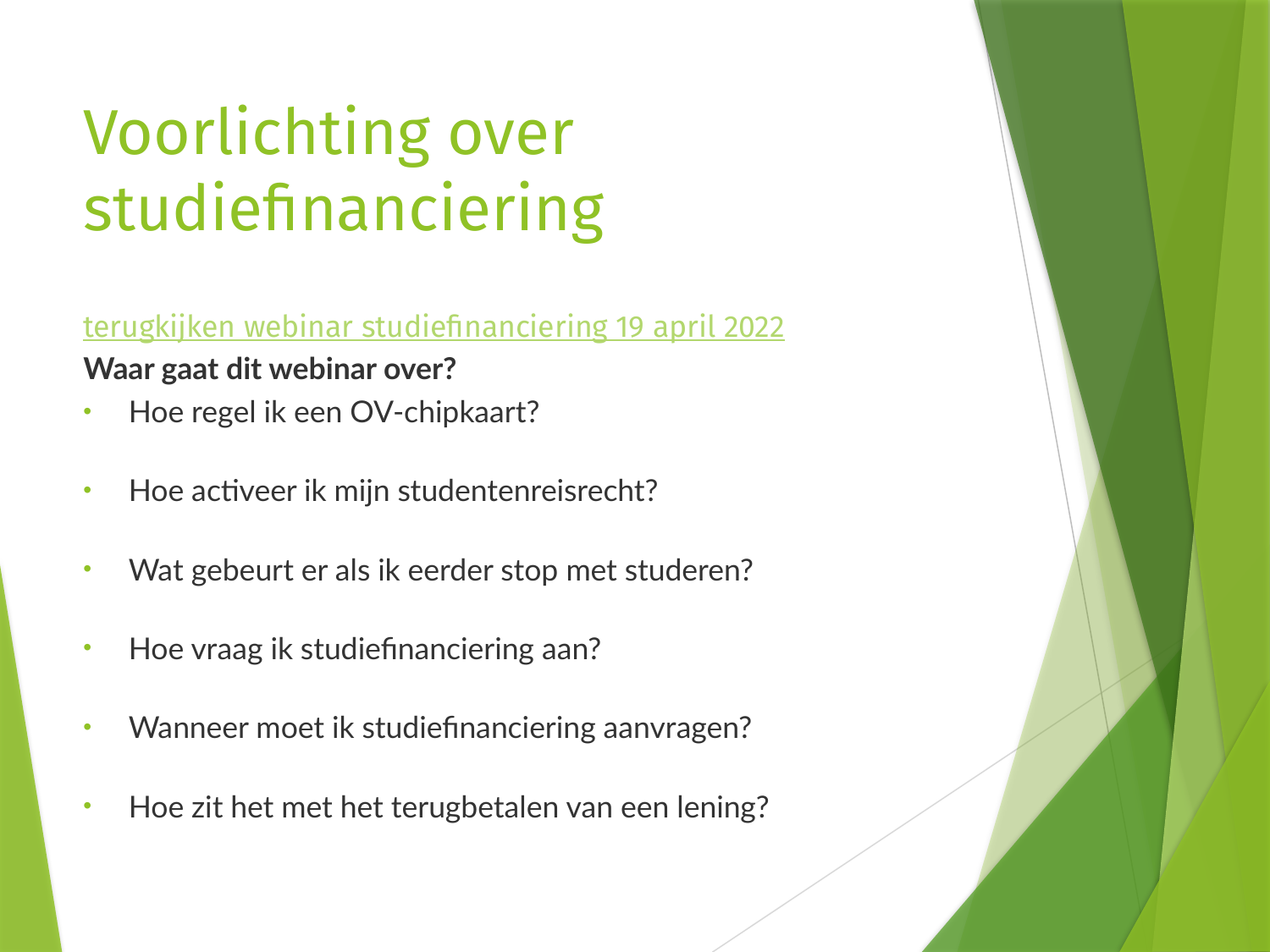

# Voorlichting over studiefinanciering
terugkijken webinar studiefinanciering 19 april 2022
Waar gaat dit webinar over?
Hoe regel ik een OV-chipkaart?
Hoe activeer ik mijn studentenreisrecht?
Wat gebeurt er als ik eerder stop met studeren?
Hoe vraag ik studiefinanciering aan?
Wanneer moet ik studiefinanciering aanvragen?
Hoe zit het met het terugbetalen van een lening?